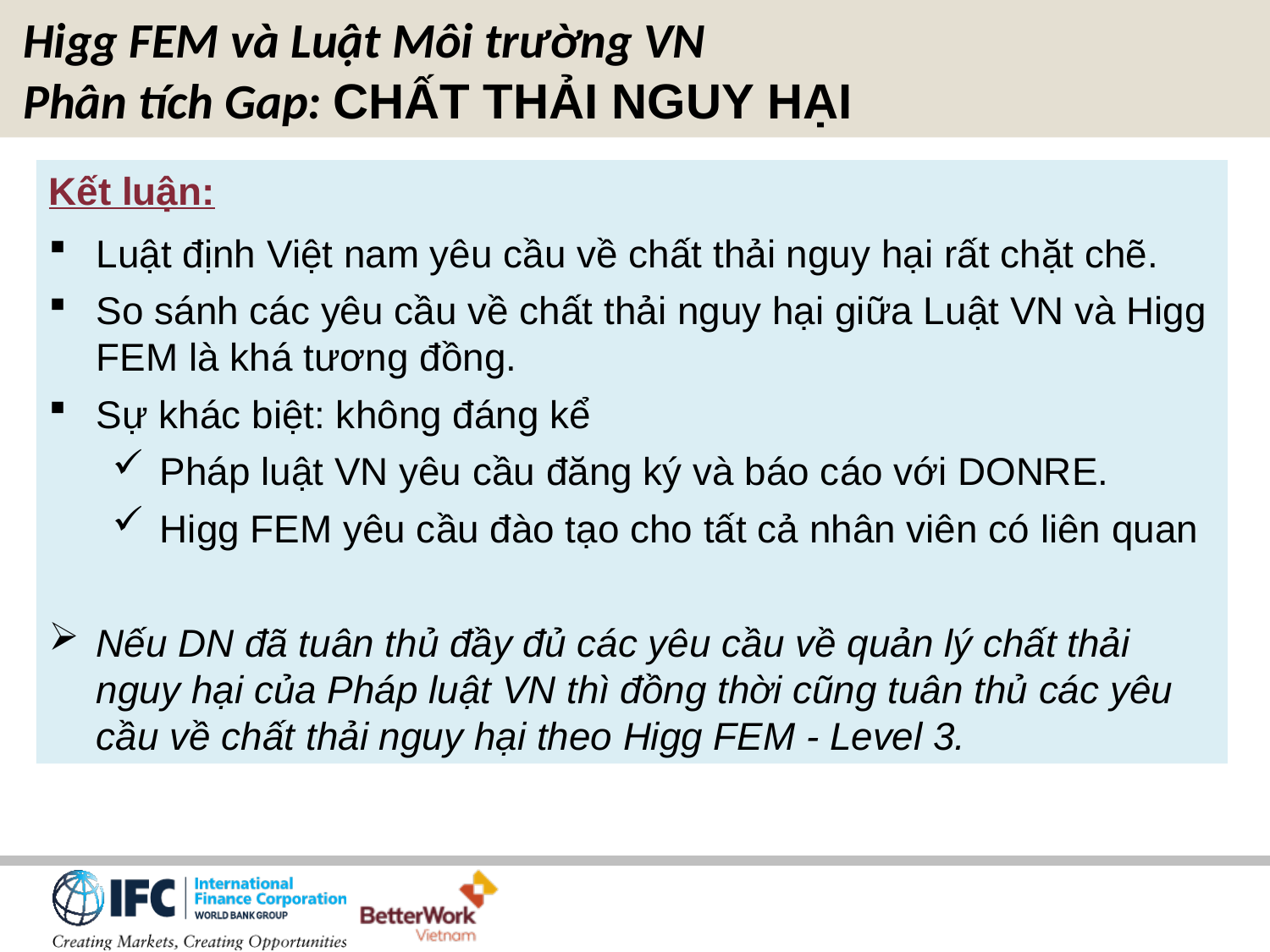

Higg FEM và Luật Môi trường VN
Phân tích Gap: CHẤT THẢI NGUY HẠI
Kết luận:
Luật định Việt nam yêu cầu về chất thải nguy hại rất chặt chẽ.
So sánh các yêu cầu về chất thải nguy hại giữa Luật VN và Higg FEM là khá tương đồng.
Sự khác biệt: không đáng kể
Pháp luật VN yêu cầu đăng ký và báo cáo với DONRE.
Higg FEM yêu cầu đào tạo cho tất cả nhân viên có liên quan

Nếu DN đã tuân thủ đầy đủ các yêu cầu về quản lý chất thải nguy hại của Pháp luật VN thì đồng thời cũng tuân thủ các yêu cầu về chất thải nguy hại theo Higg FEM - Level 3.